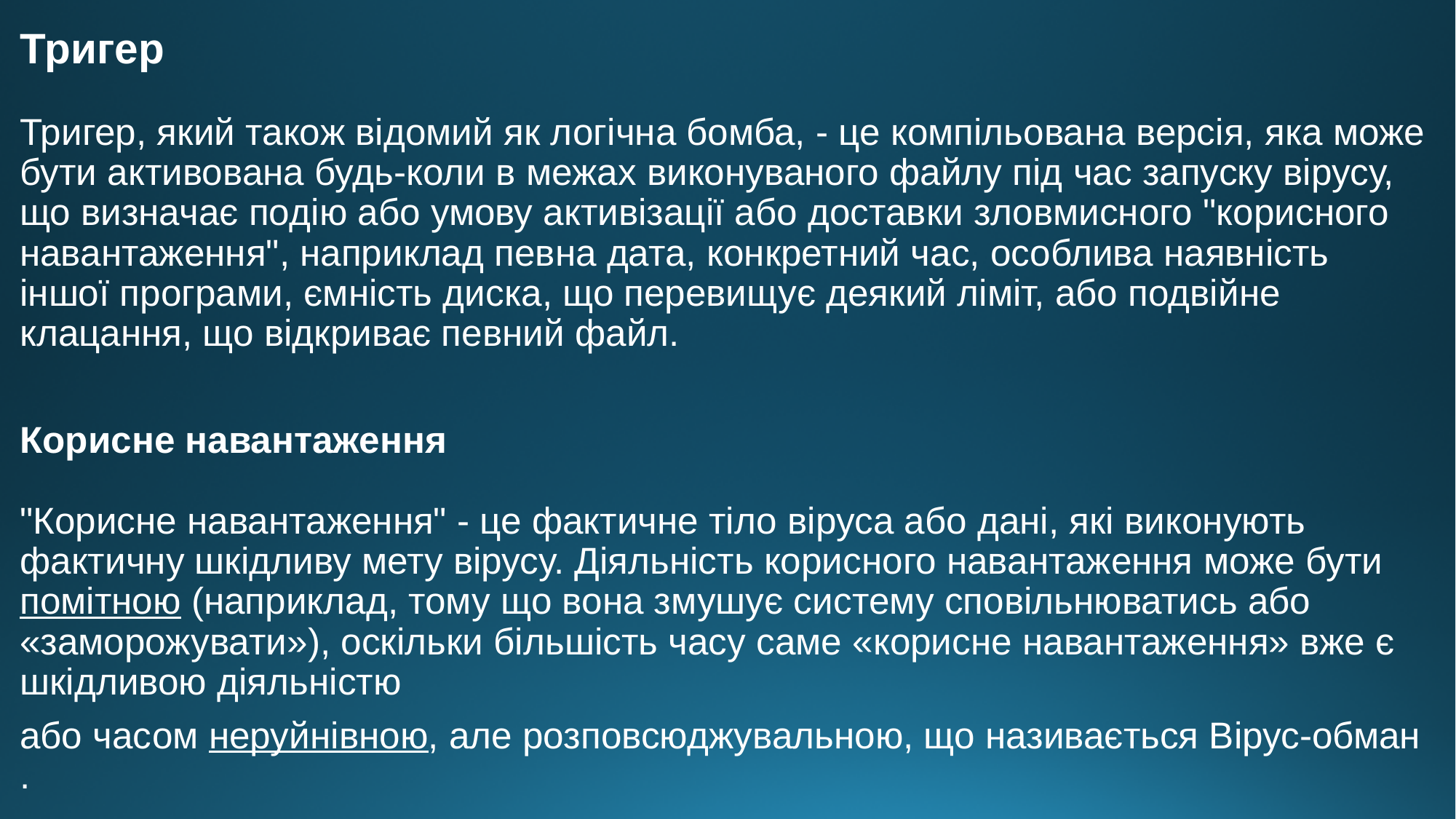

Тригер
Тригер, який також відомий як логічна бомба, - це компільована версія, яка може бути активована будь-коли в межах виконуваного файлу під час запуску вірусу, що визначає подію або умову активізації або доставки зловмисного "корисного навантаження", наприклад певна дата, конкретний час, особлива наявність іншої програми, ємність диска, що перевищує деякий ліміт, або подвійне клацання, що відкриває певний файл.

Корисне навантаження
"Корисне навантаження" - це фактичне тіло віруса або дані, які виконують фактичну шкідливу мету вірусу. Діяльність корисного навантаження може бути помітною (наприклад, тому що вона змушує систему сповільнюватись або «заморожувати»), оскільки більшість часу саме «корисне навантаження» вже є шкідливою діяльністю
або часом неруйнівною, але розповсюджувальною, що називається Вірус-обман .